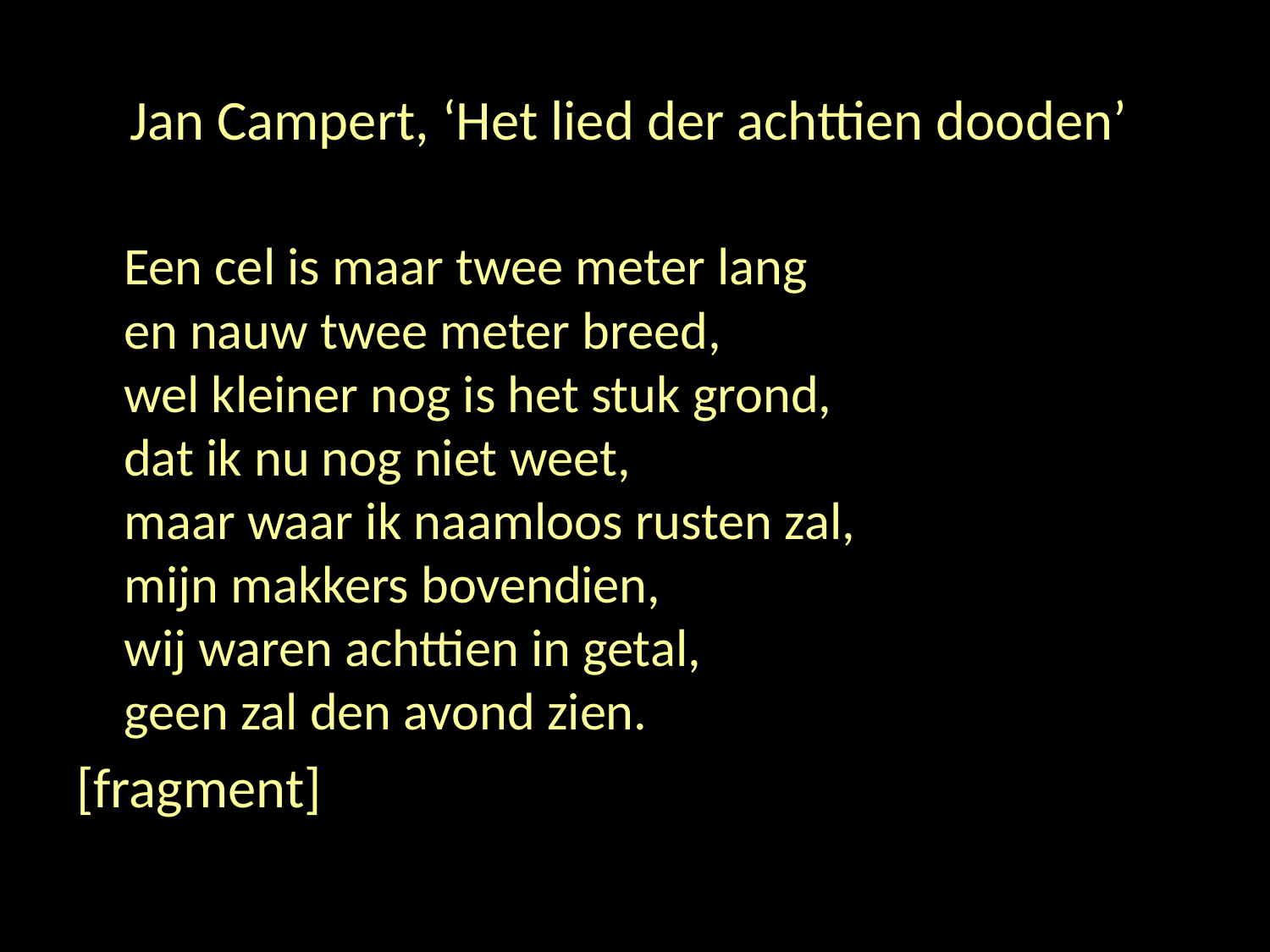

# Jan Campert, ‘Het lied der achttien dooden’
	Een cel is maar twee meter lang
en nauw twee meter breed,
wel kleiner nog is het stuk grond,
dat ik nu nog niet weet,
maar waar ik naamloos rusten zal,
mijn makkers bovendien,
wij waren achttien in getal,
geen zal den avond zien.
[fragment]